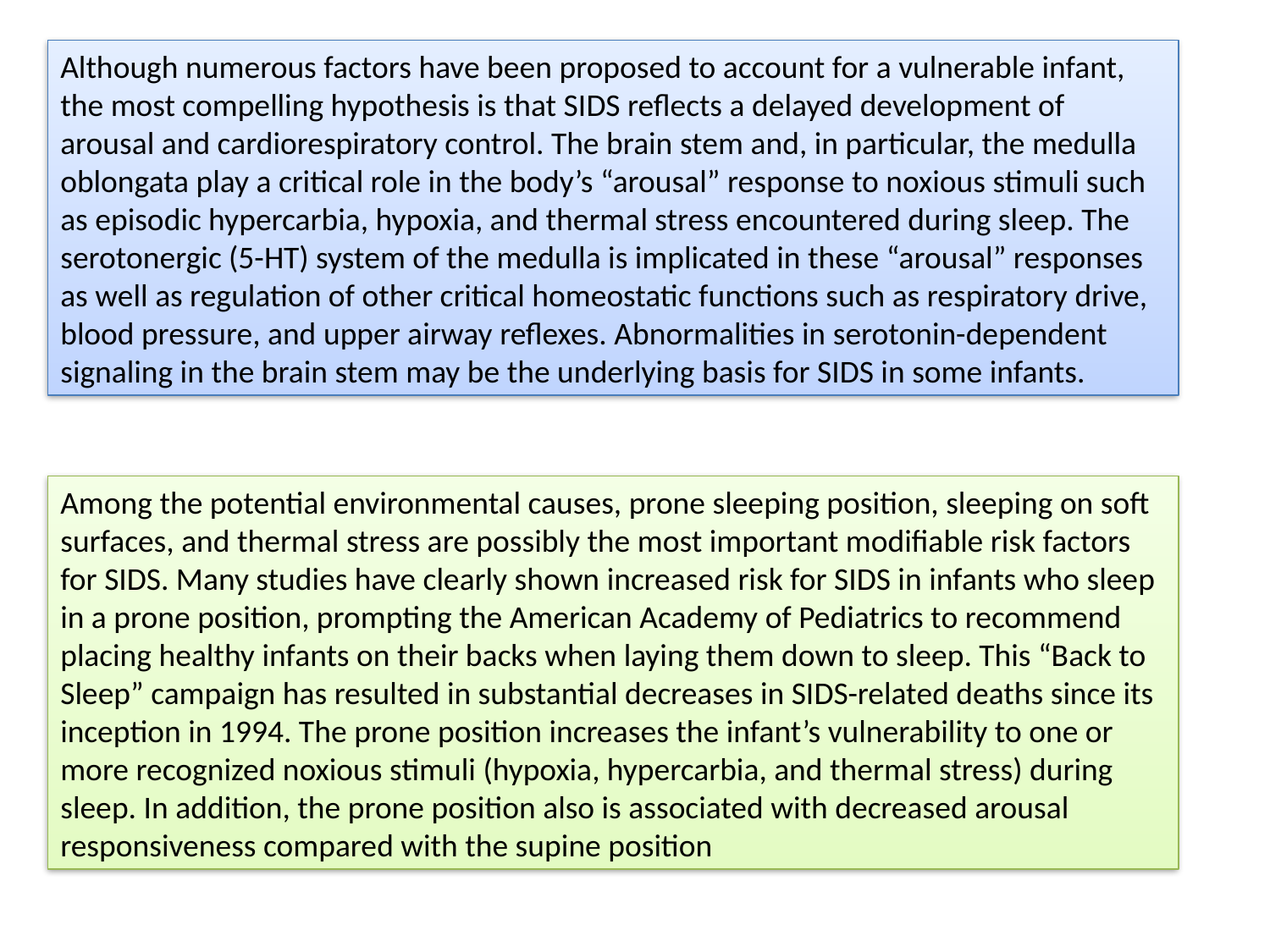

Although numerous factors have been proposed to account for a vulnerable infant, the most compelling hypothesis is that SIDS reflects a delayed development of arousal and cardiorespiratory control. The brain stem and, in particular, the medulla oblongata play a critical role in the body’s “arousal” response to noxious stimuli such as episodic hypercarbia, hypoxia, and thermal stress encountered during sleep. The serotonergic (5-HT) system of the medulla is implicated in these “arousal” responses as well as regulation of other critical homeostatic functions such as respiratory drive, blood pressure, and upper airway reflexes. Abnormalities in serotonin-dependent signaling in the brain stem may be the underlying basis for SIDS in some infants.
Among the potential environmental causes, prone sleeping position, sleeping on soft surfaces, and thermal stress are possibly the most important modifiable risk factors for SIDS. Many studies have clearly shown increased risk for SIDS in infants who sleep in a prone position, prompting the American Academy of Pediatrics to recommend placing healthy infants on their backs when laying them down to sleep. This “Back to Sleep” campaign has resulted in substantial decreases in SIDS-related deaths since its inception in 1994. The prone position increases the infant’s vulnerability to one or more recognized noxious stimuli (hypoxia, hypercarbia, and thermal stress) during sleep. In addition, the prone position also is associated with decreased arousal responsiveness compared with the supine position